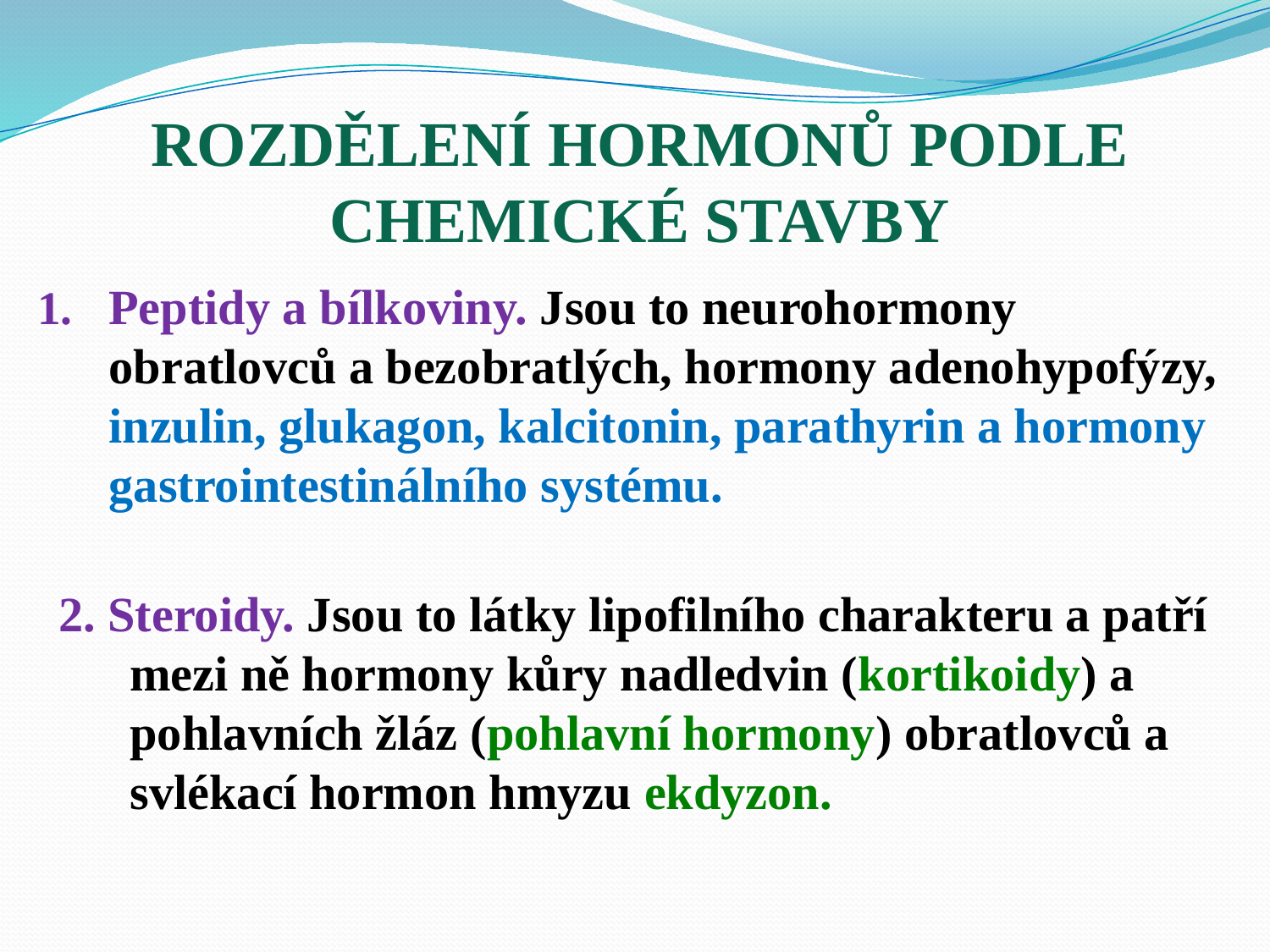

ROZDĚLENÍ HORMONŮ PODLE CHEMICKÉ STAVBY
Peptidy a bílkoviny. Jsou to neurohormony obratlovců a bezobratlých, hormony adenohypofýzy, inzulin, glukagon, kalcitonin, parathyrin a hormony gastrointestinálního systému.
2. Steroidy. Jsou to látky lipofilního charakteru a patří mezi ně hormony kůry nadledvin (kortikoidy) a pohlavních žláz (pohlavní hormony) obratlovců a svlékací hormon hmyzu ekdyzon.